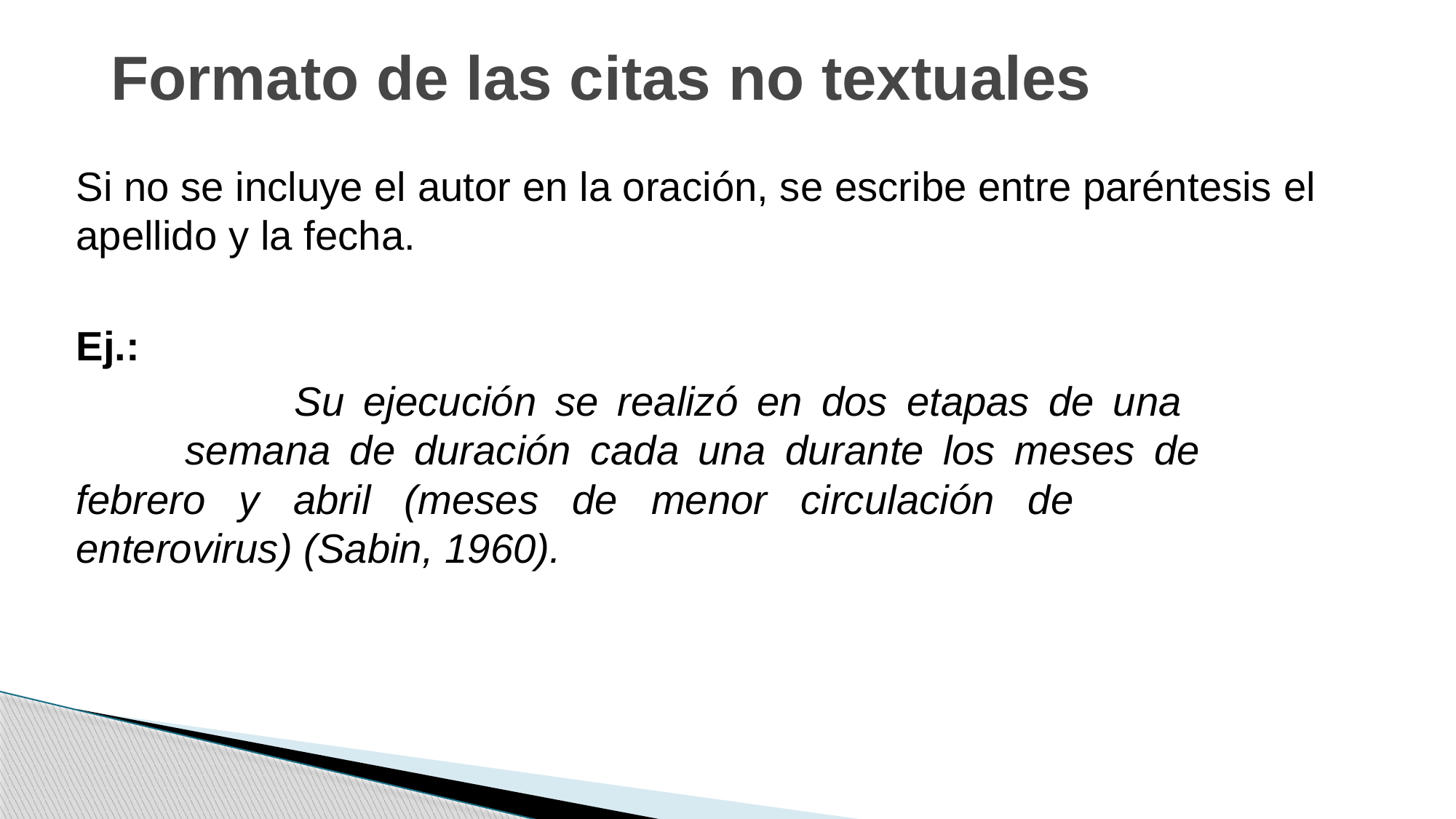

# Formato de las citas no textuales
Si no se incluye el autor en la oración, se escribe entre paréntesis el apellido y la fecha.

Ej.:
		Su ejecución se realizó en dos etapas de una 			semana de duración cada una durante los meses de 		febrero y abril (meses de menor circulación de 			enterovirus) (Sabin, 1960).